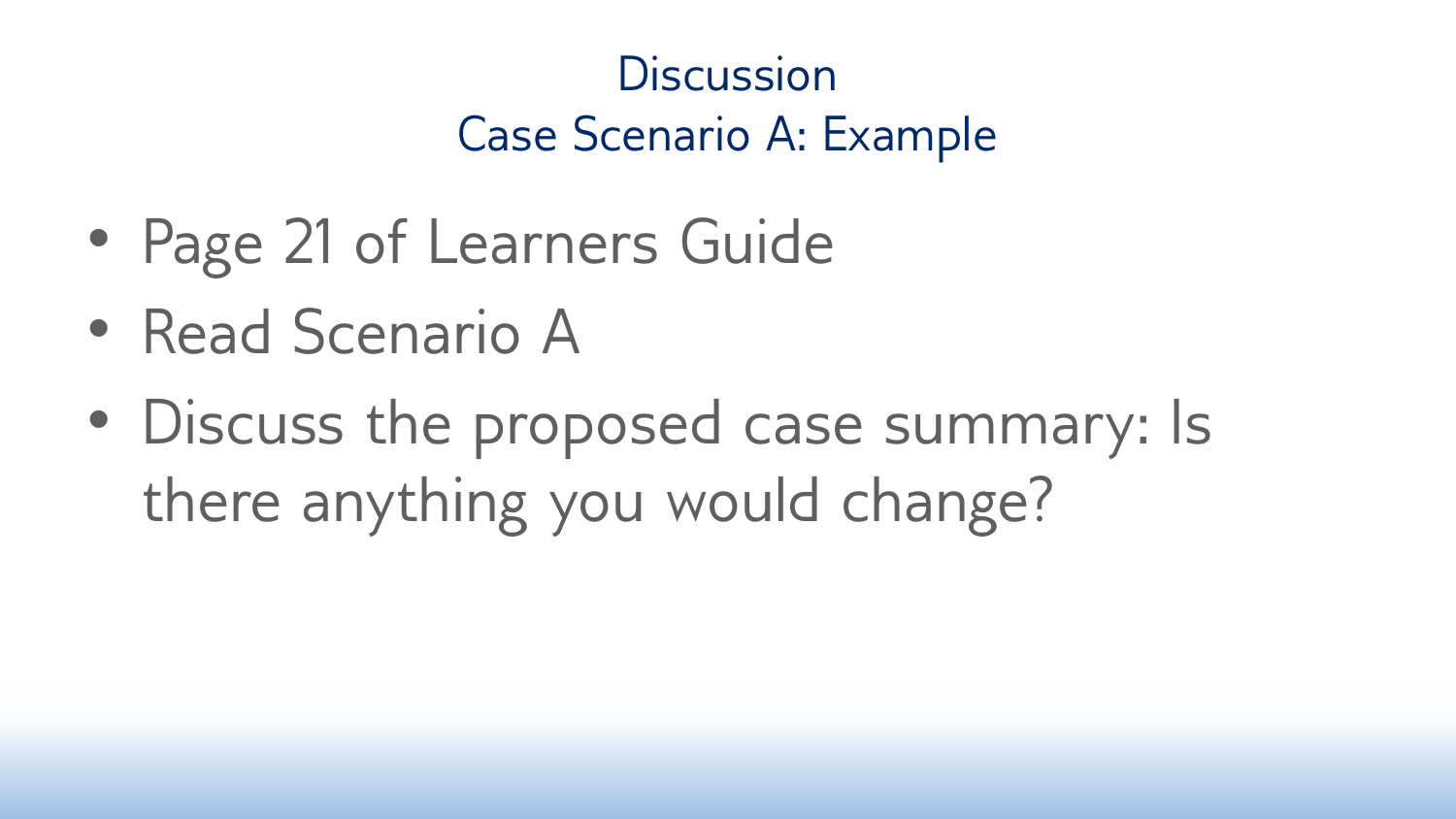

# Discussion Case Scenario A: Example
Page 21 of Learners Guide
Read Scenario A
Discuss the proposed case summary: Is there anything you would change?